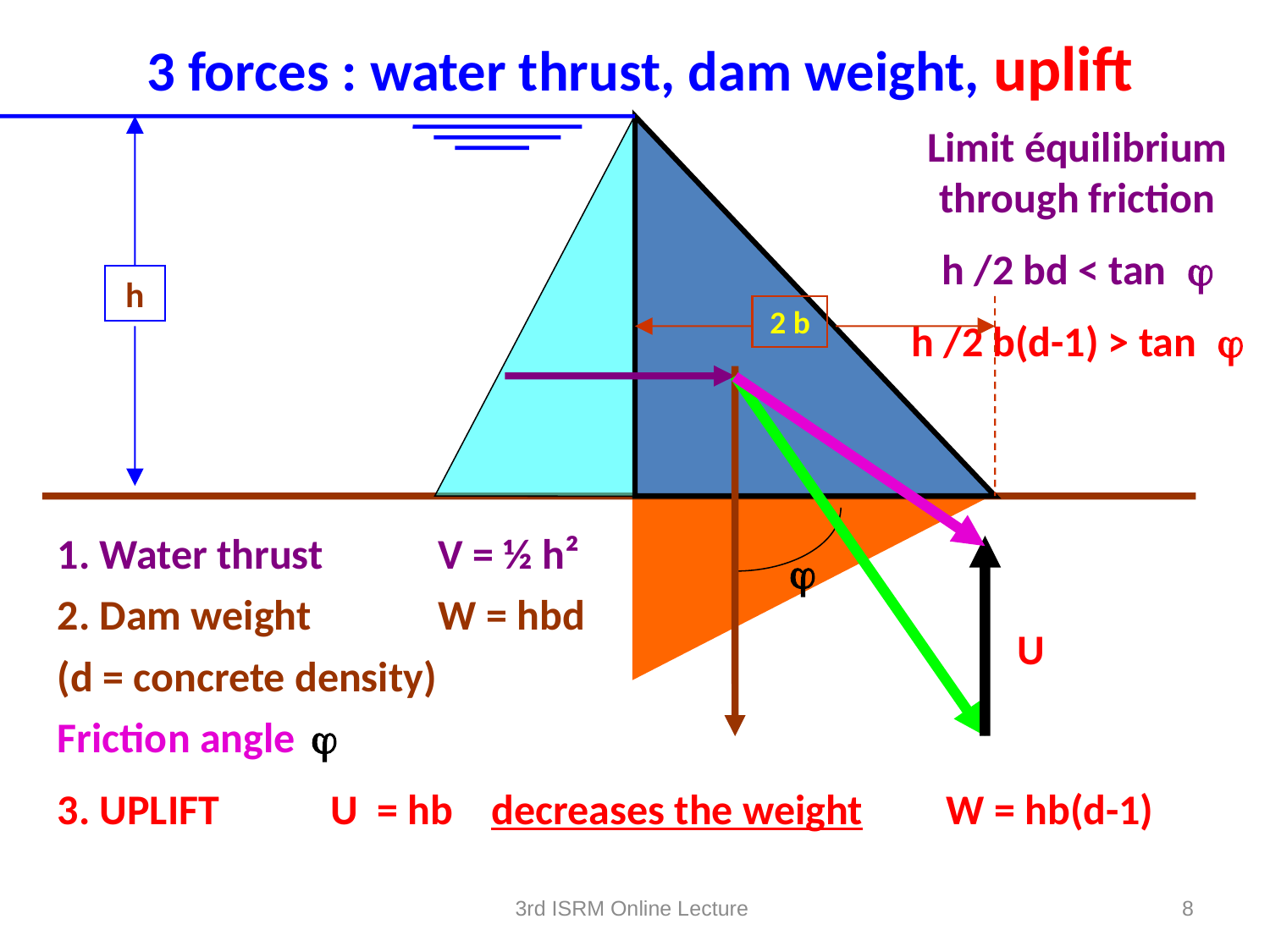

3 forces : water thrust, dam weight, uplift
Limit équilibrium through friction
h /2 bd < tan ϕ
h /2 b(d-1) > tan ϕ

h

2 b

ϕ
1. Water thrust	V = ½ h²
2. Dam weight		W = hbd
(d = concrete density)
Friction angle	ϕ

U
3. UPLIFT	  U  = hb    decreases the weight     	W = hb(d-1)
3rd ISRM Online Lecture
8